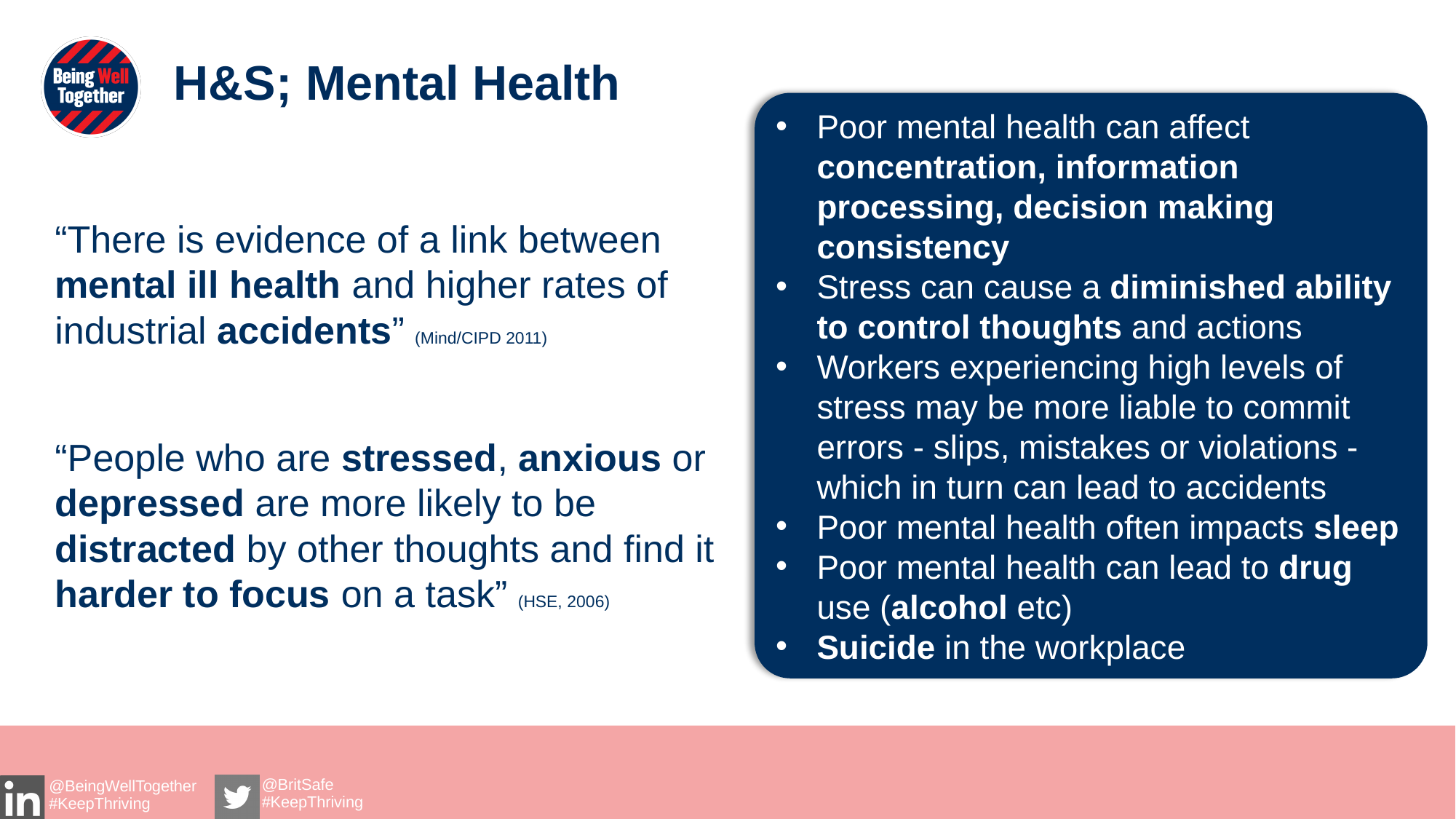

H&S; Mental Health
Poor mental health can affect concentration, information processing, decision making consistency
Stress can cause a diminished ability to control thoughts and actions
Workers experiencing high levels of stress may be more liable to commit errors - slips, mistakes or violations - which in turn can lead to accidents
Poor mental health often impacts sleep
Poor mental health can lead to drug use (alcohol etc)
Suicide in the workplace
“There is evidence of a link between mental ill health and higher rates of industrial accidents” (Mind/CIPD 2011)

“People who are stressed, anxious or depressed are more likely to be distracted by other thoughts and find it harder to focus on a task” (HSE, 2006)